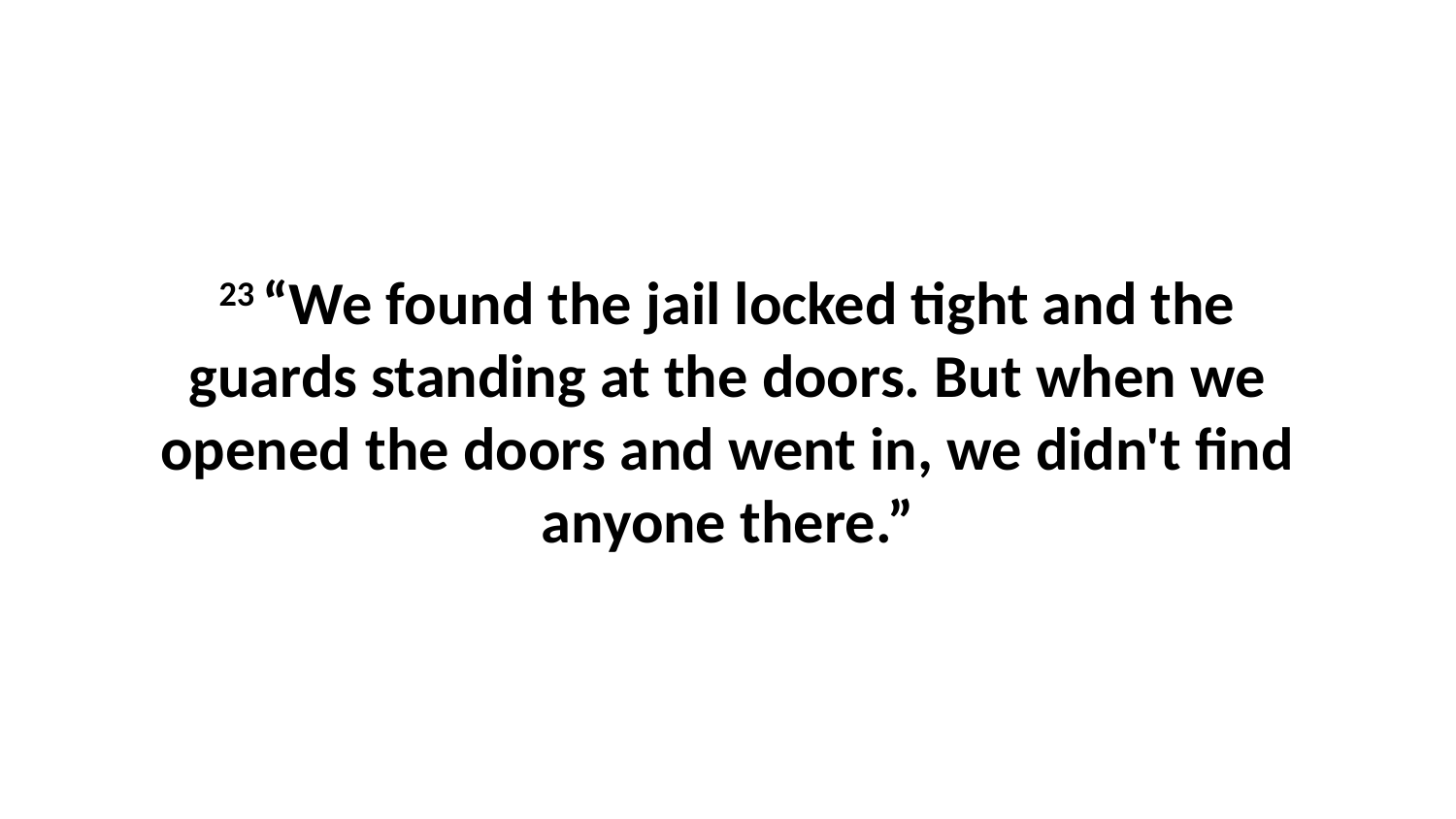

23 “We found the jail locked tight and the guards standing at the doors. But when we opened the doors and went in, we didn't find anyone there.”